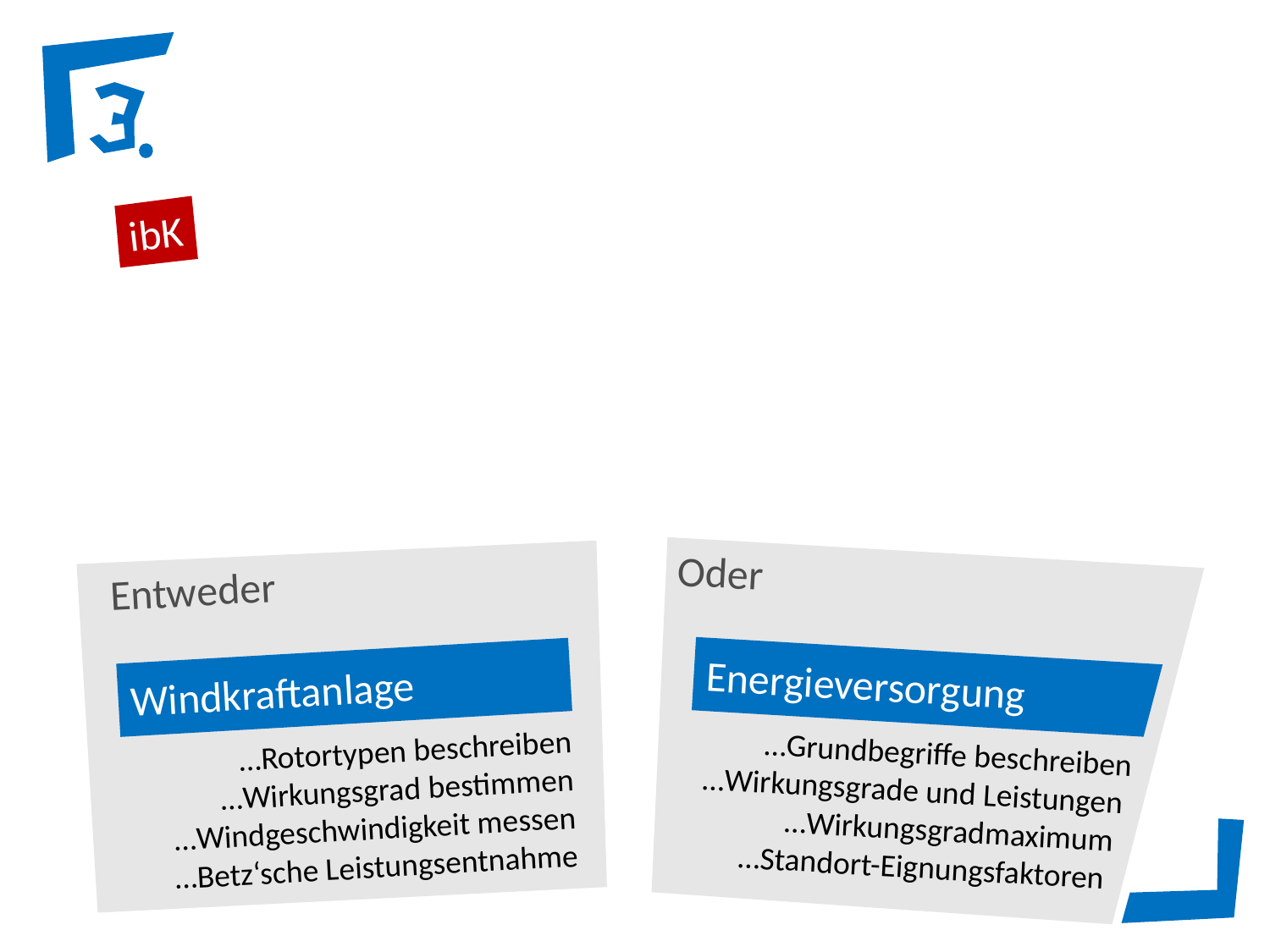

ibK
  Entweder
Oder
Energieversorgung
Windkraftanlage
…Rotortypen beschreiben
…Wirkungsgrad bestimmen
…Windgeschwindigkeit messen
…Betz‘sche Leistungsentnahme
…Grundbegriffe beschreiben
…Wirkungsgrade und Leistungen
…Wirkungsgradmaximum
…Standort-Eignungsfaktoren